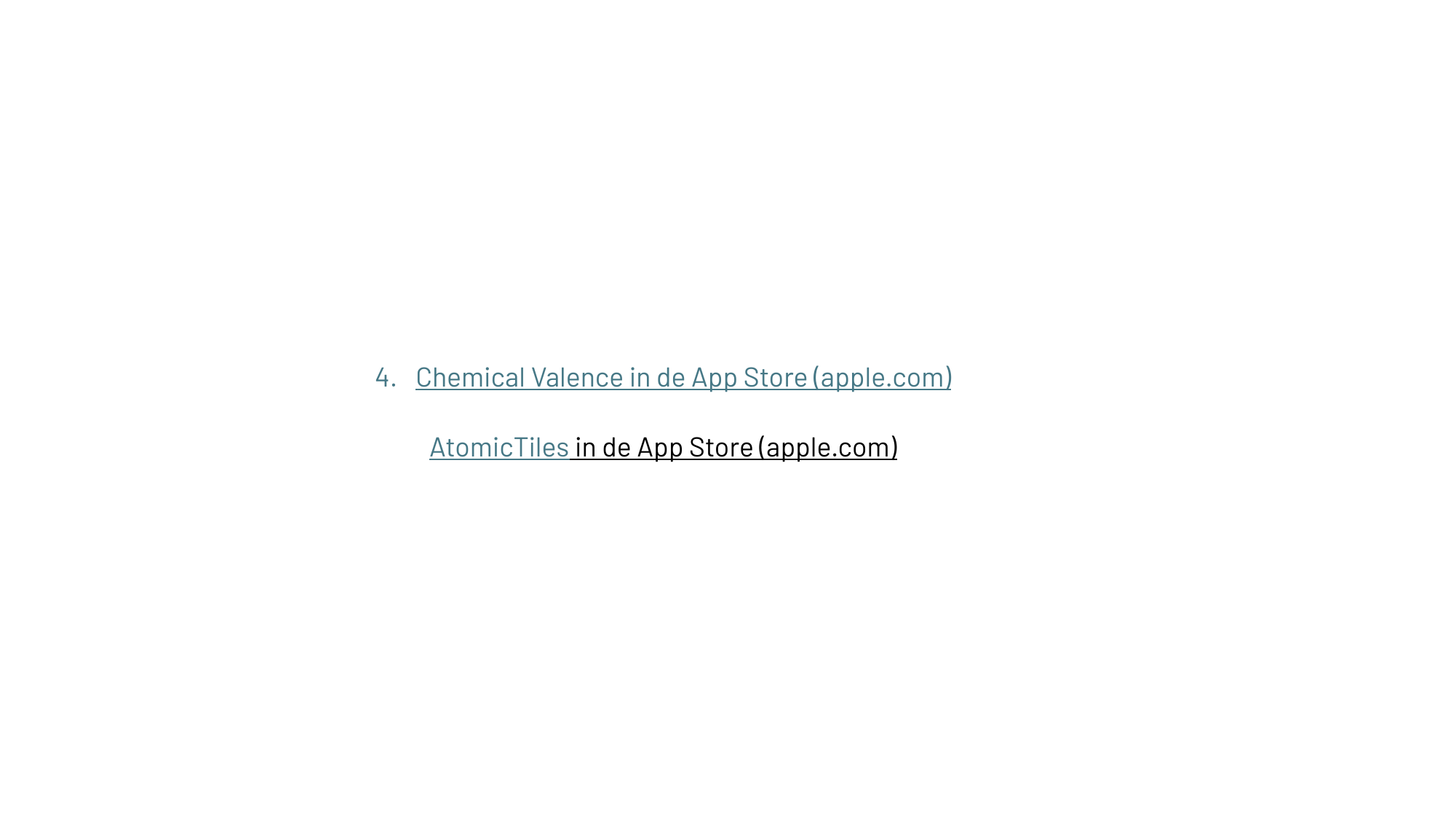

Chemical Valence in de App Store (apple.com)

AtomicTiles in de App Store (apple.com)